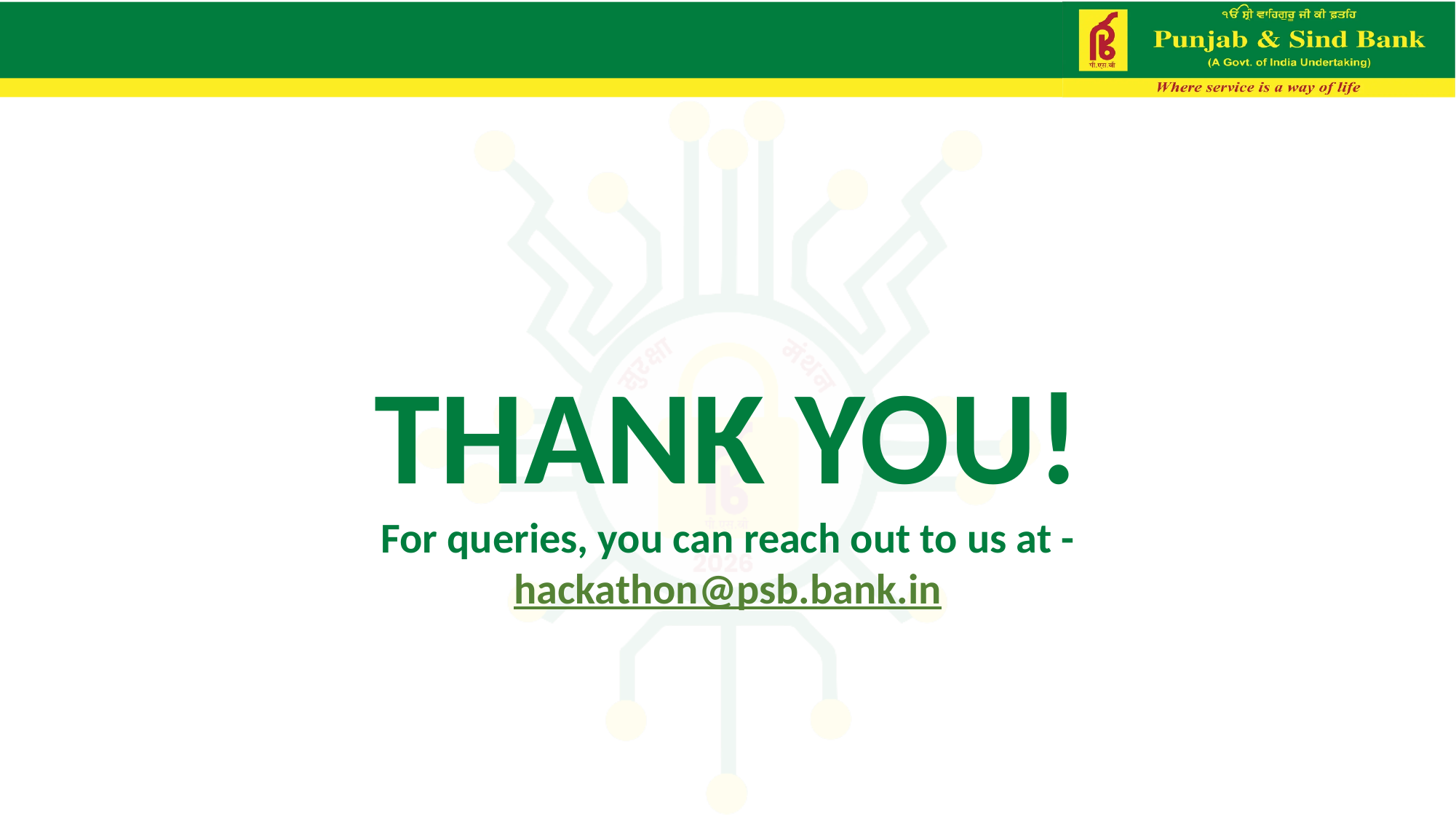

THANK YOU!
For queries, you can reach out to us at - hackathon@psb.bank.in